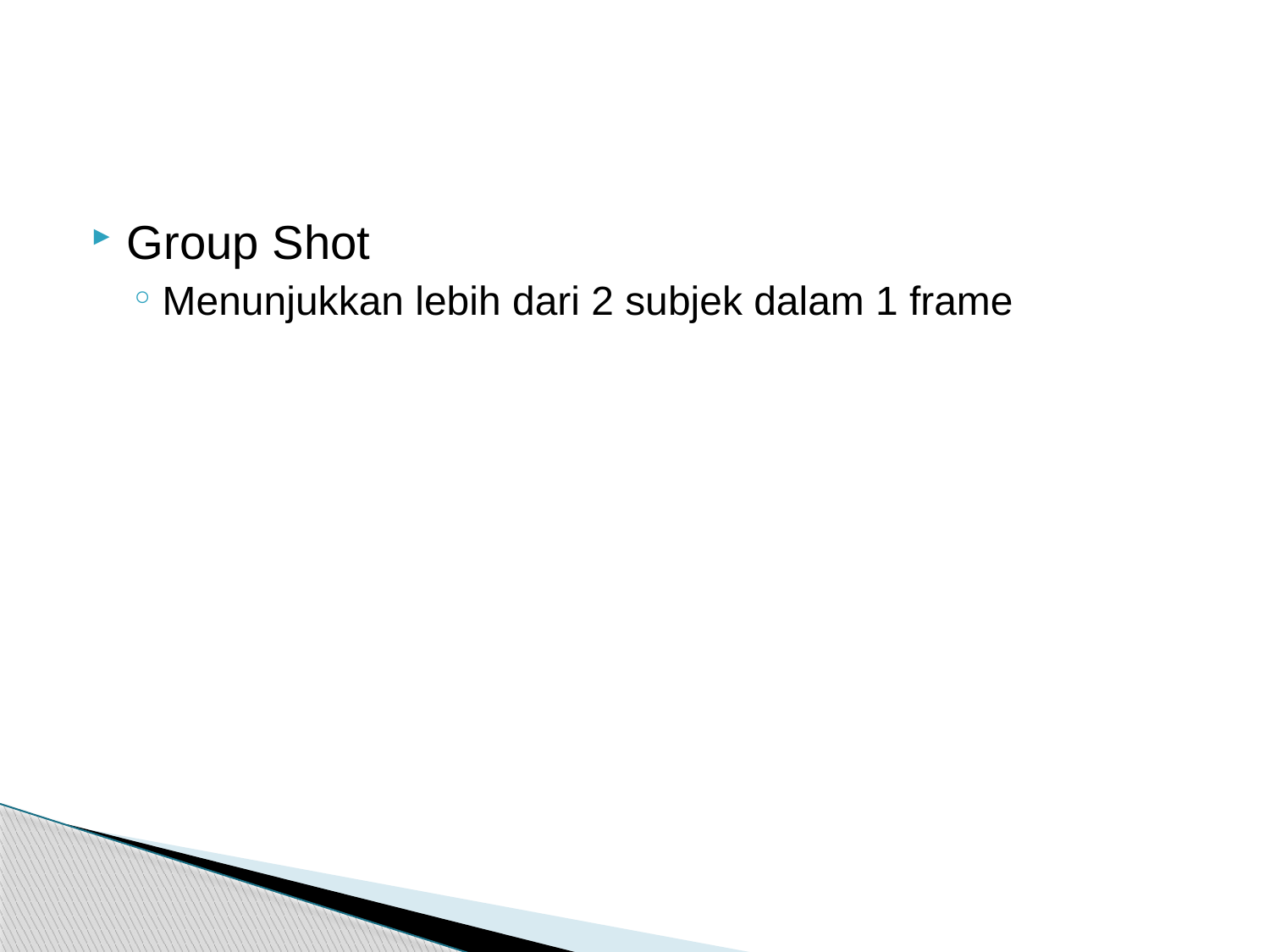

#
Group Shot
Menunjukkan lebih dari 2 subjek dalam 1 frame